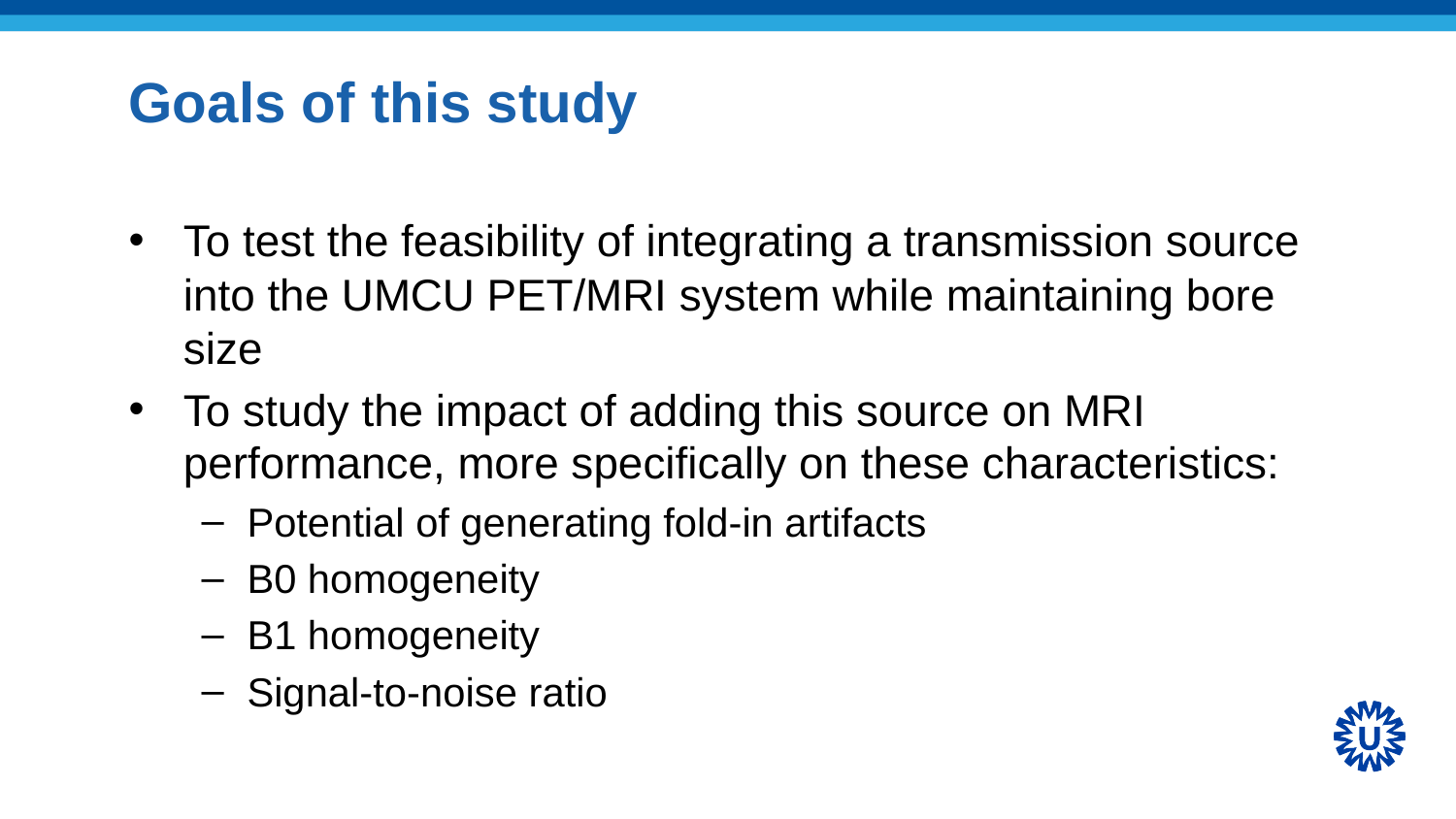

# Goals of this study
To test the feasibility of integrating a transmission source into the UMCU PET/MRI system while maintaining bore size
To study the impact of adding this source on MRI performance, more specifically on these characteristics:
Potential of generating fold-in artifacts
B0 homogeneity
B1 homogeneity
Signal-to-noise ratio